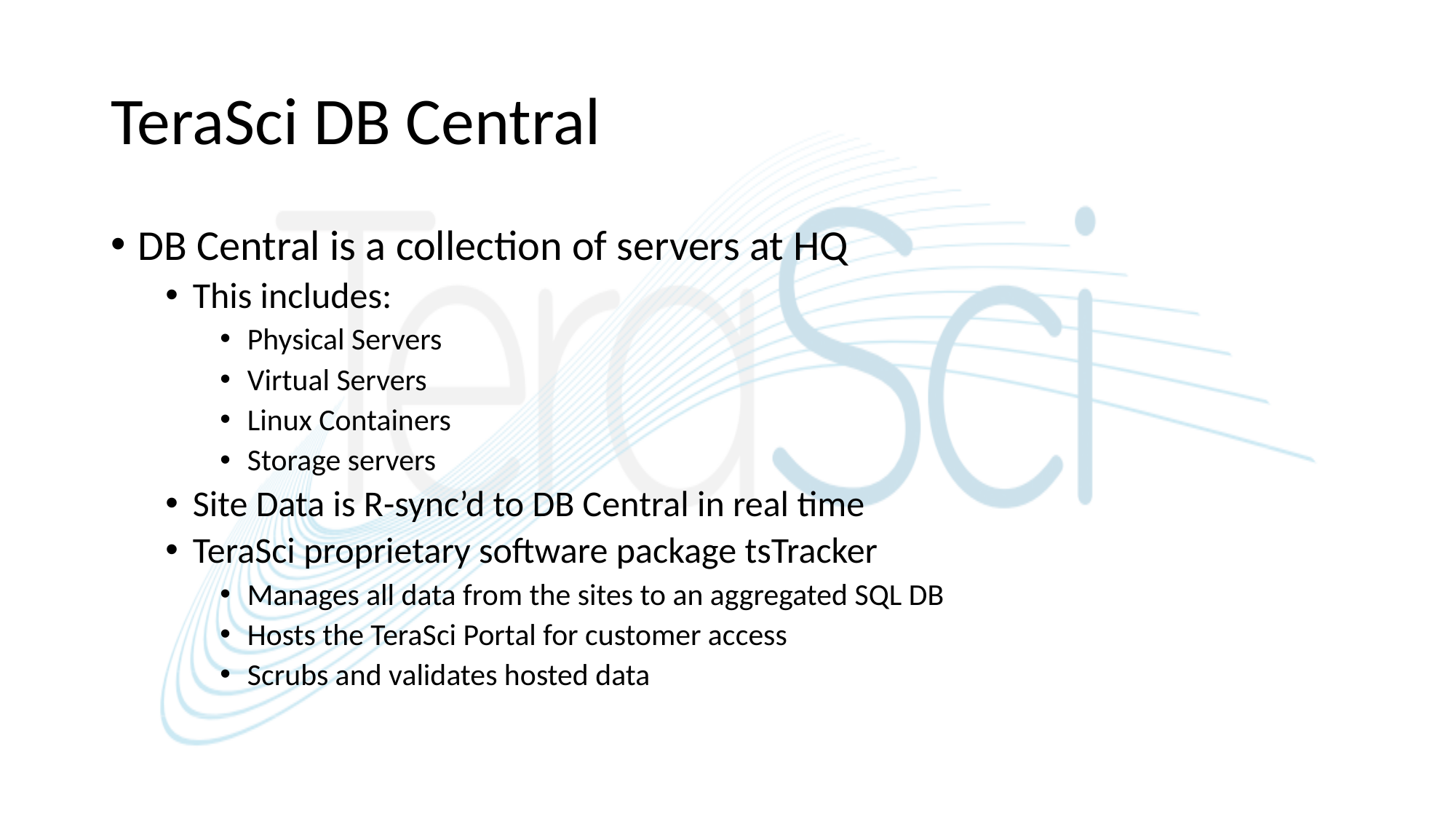

# TeraSci DB Central
DB Central is a collection of servers at HQ
This includes:
Physical Servers
Virtual Servers
Linux Containers
Storage servers
Site Data is R-sync’d to DB Central in real time
TeraSci proprietary software package tsTracker
Manages all data from the sites to an aggregated SQL DB
Hosts the TeraSci Portal for customer access
Scrubs and validates hosted data